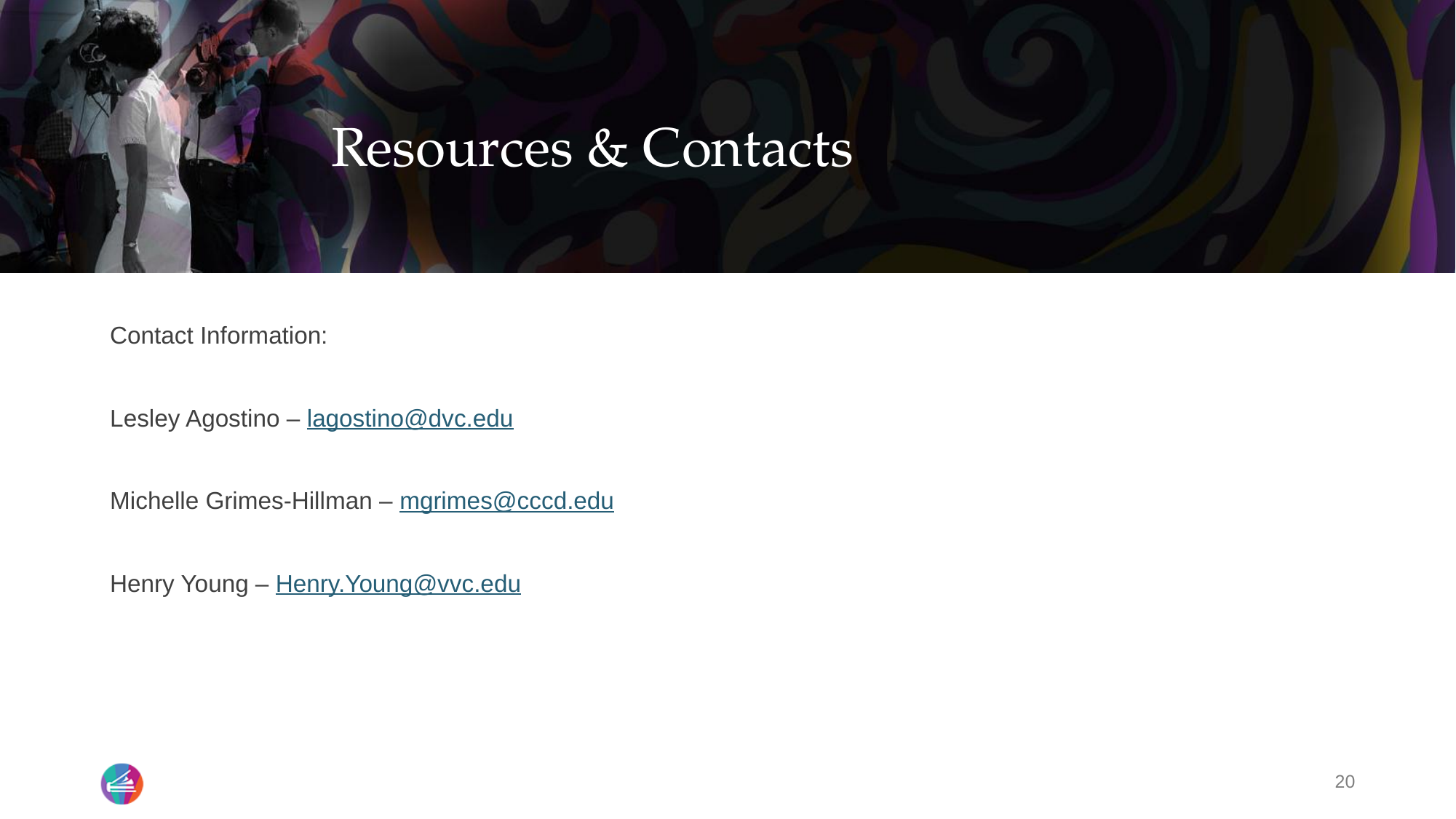

# Resources & Contacts
Contact Information:

Lesley Agostino – lagostino@dvc.edu

Michelle Grimes-Hillman – mgrimes@cccd.edu

Henry Young – Henry.Young@vvc.edu

20